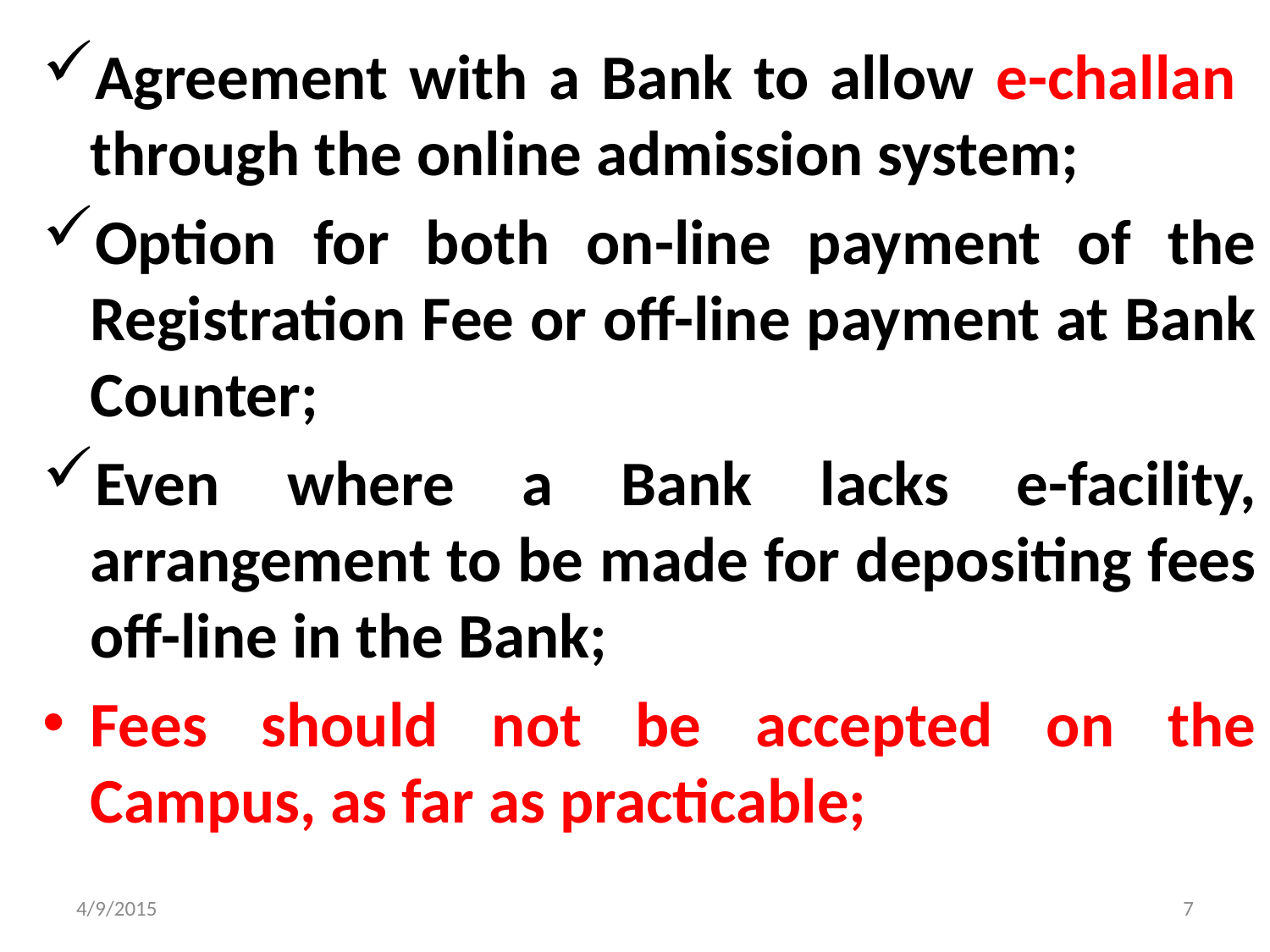

Agreement with a Bank to allow e-challan  through the online admission system;
Option for both on-line payment of the Registration Fee or off-line payment at Bank Counter;
Even where a Bank lacks e-facility, arrangement to be made for depositing fees off-line in the Bank;
Fees should not be accepted on the Campus, as far as practicable;

4/9/2015
7